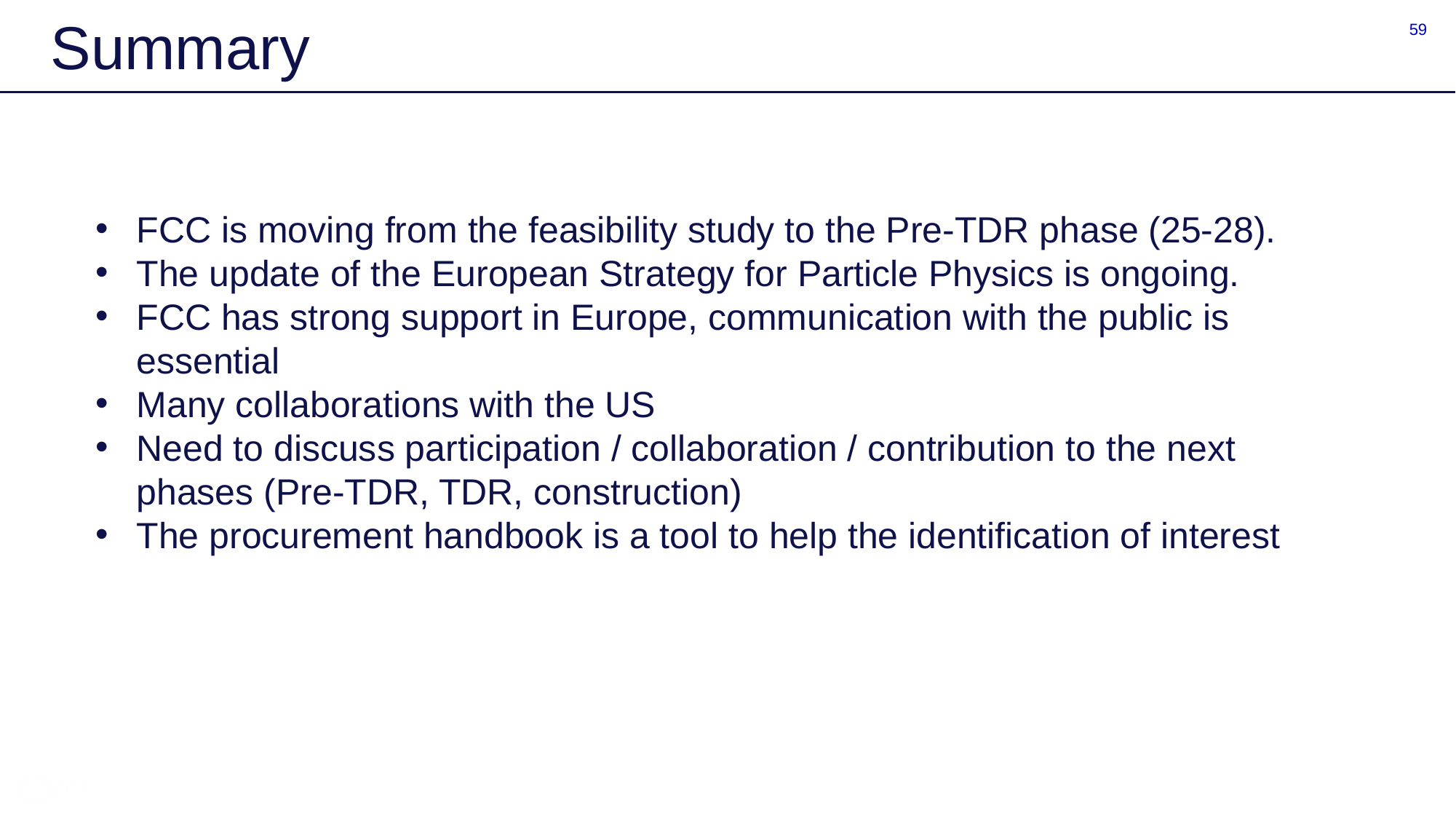

59
# Summary
FCC is moving from the feasibility study to the Pre-TDR phase (25-28).
The update of the European Strategy for Particle Physics is ongoing.
FCC has strong support in Europe, communication with the public is essential
Many collaborations with the US
Need to discuss participation / collaboration / contribution to the next phases (Pre-TDR, TDR, construction)
The procurement handbook is a tool to help the identification of interest